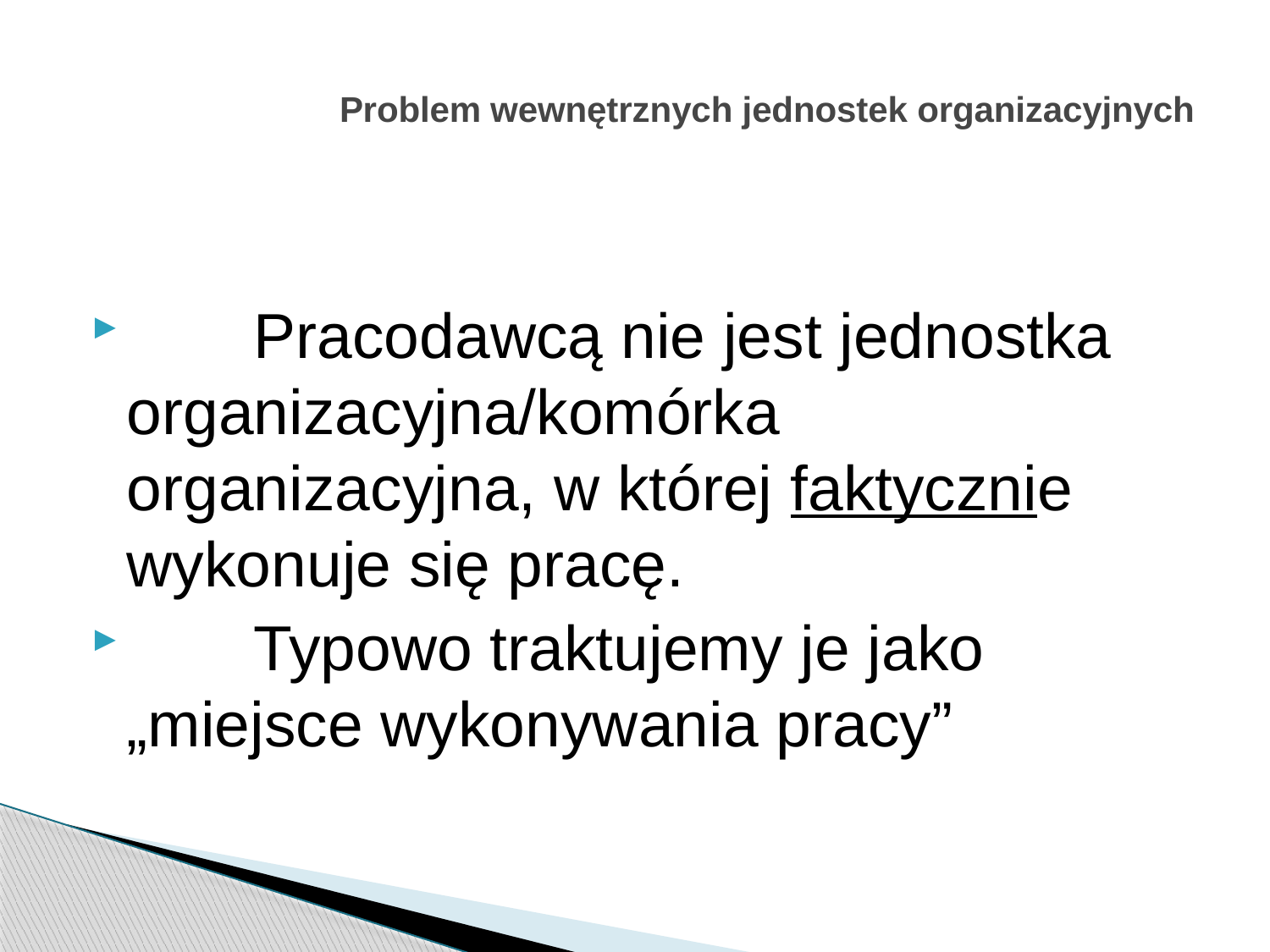

# Problem wewnętrznych jednostek organizacyjnych

	Pracodawcą nie jest jednostka organizacyjna/komórka organizacyjna, w której faktycznie wykonuje się pracę.
	Typowo traktujemy je jako „miejsce wykonywania pracy”